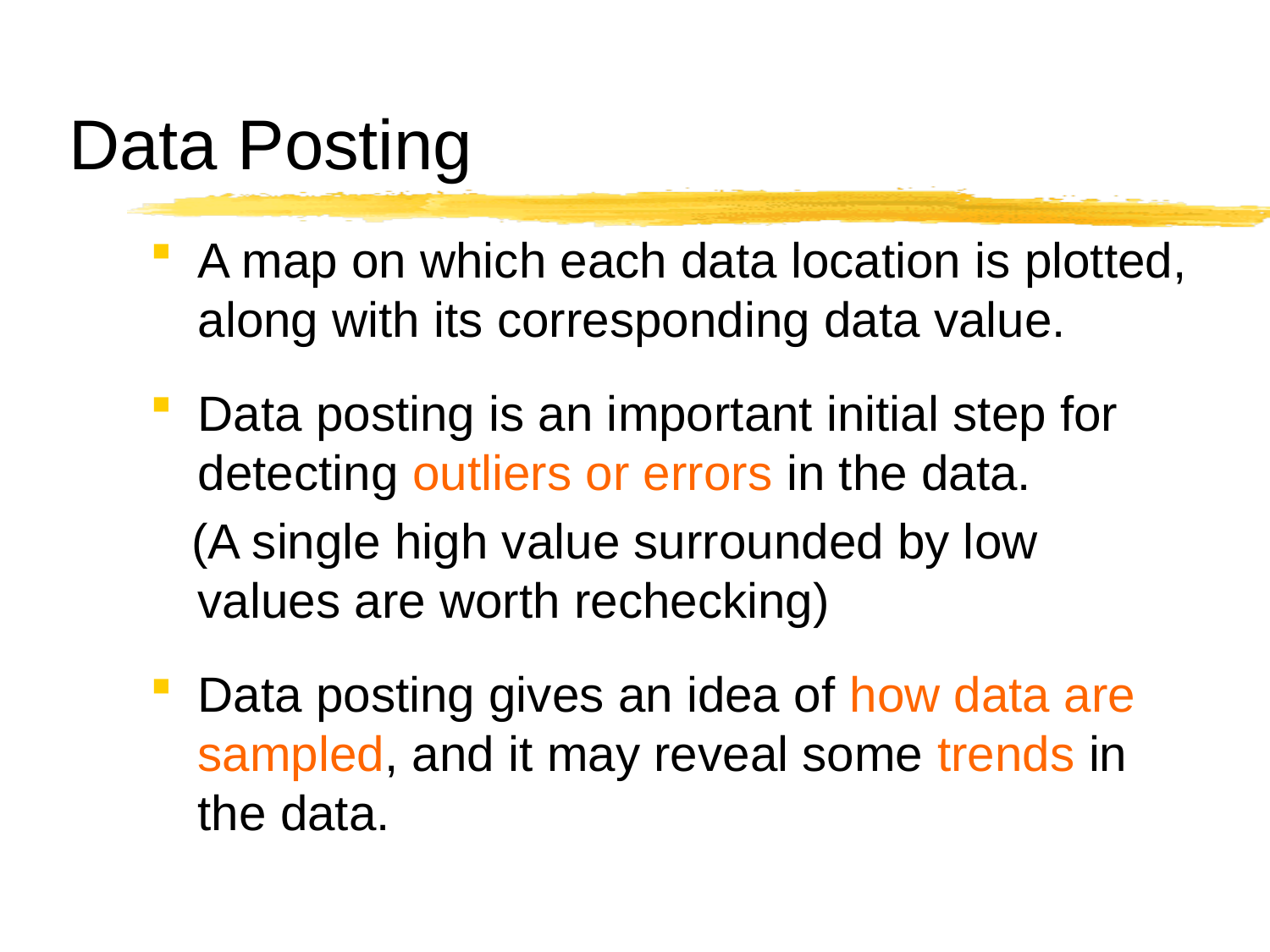

# Data Posting
A map on which each data location is plotted, along with its corresponding data value.

Data posting is an important initial step for detecting outliers or errors in the data.
   (A single high value surrounded by low values are worth rechecking)

Data posting gives an idea of how data are sampled, and it may reveal some trends in the data.